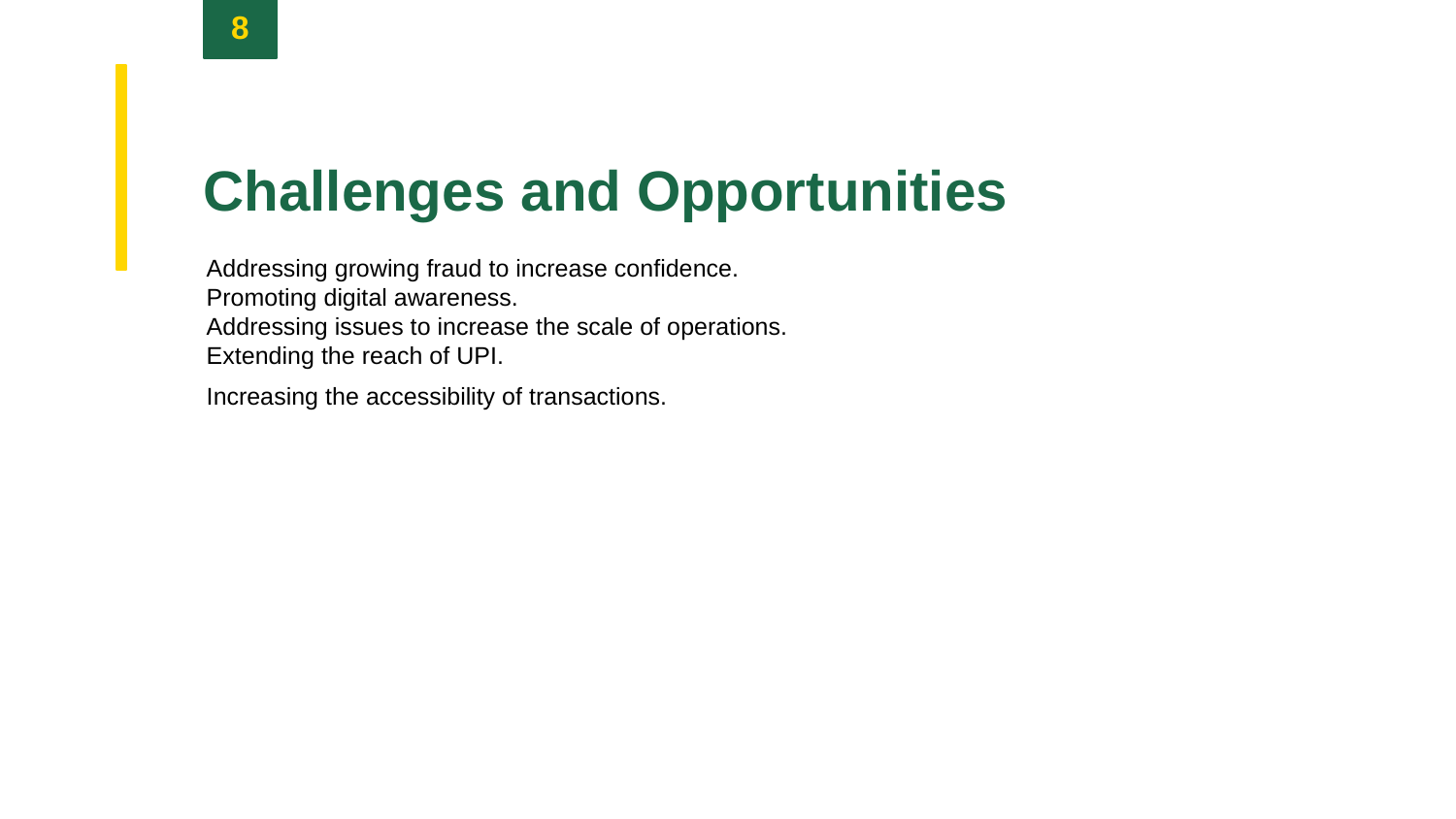

8

Challenges and Opportunities
Addressing growing fraud to increase confidence.
Promoting digital awareness.
Addressing issues to increase the scale of operations.
Extending the reach of UPI.
Increasing the accessibility of transactions.